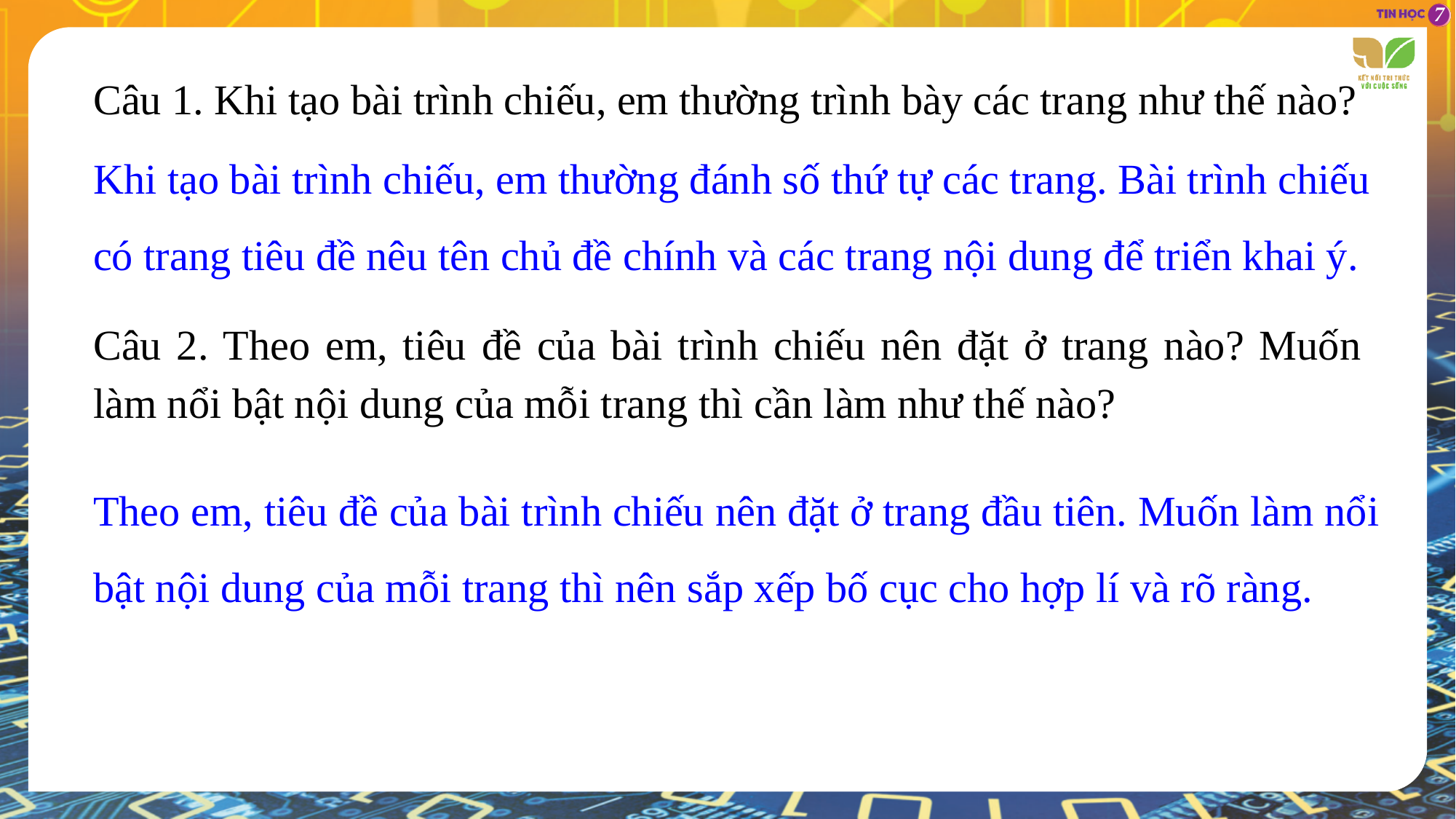

Câu 1. Khi tạo bài trình chiếu, em thường trình bày các trang như thế nào?

Câu 2. Theo em, tiêu đề của bài trình chiếu nên đặt ở trang nào? Muốn làm nổi bật nội dung của mỗi trang thì cần làm như thế nào?
Khi tạo bài trình chiếu, em thường đánh số thứ tự các trang. Bài trình chiếu có trang tiêu đề nêu tên chủ đề chính và các trang nội dung để triển khai ý.
Theo em, tiêu đề của bài trình chiếu nên đặt ở trang đầu tiên. Muốn làm nổi bật nội dung của mỗi trang thì nên sắp xếp bố cục cho hợp lí và rõ ràng.